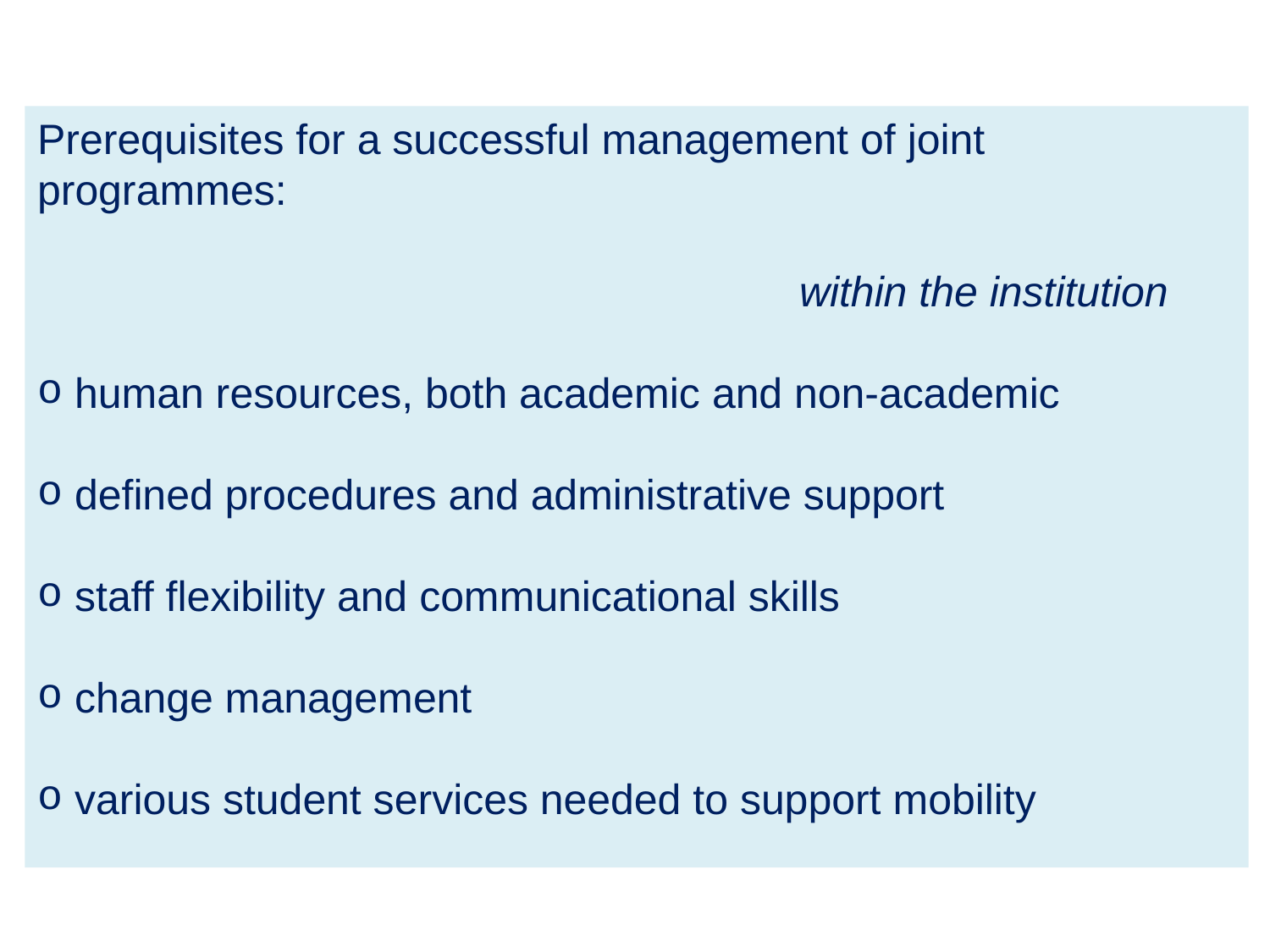

Prerequisites for a successful management of joint programmes:

						within the institution

 human resources, both academic and non-academic

 defined procedures and administrative support

 staff flexibility and communicational skills

 change management

 various student services needed to support mobility